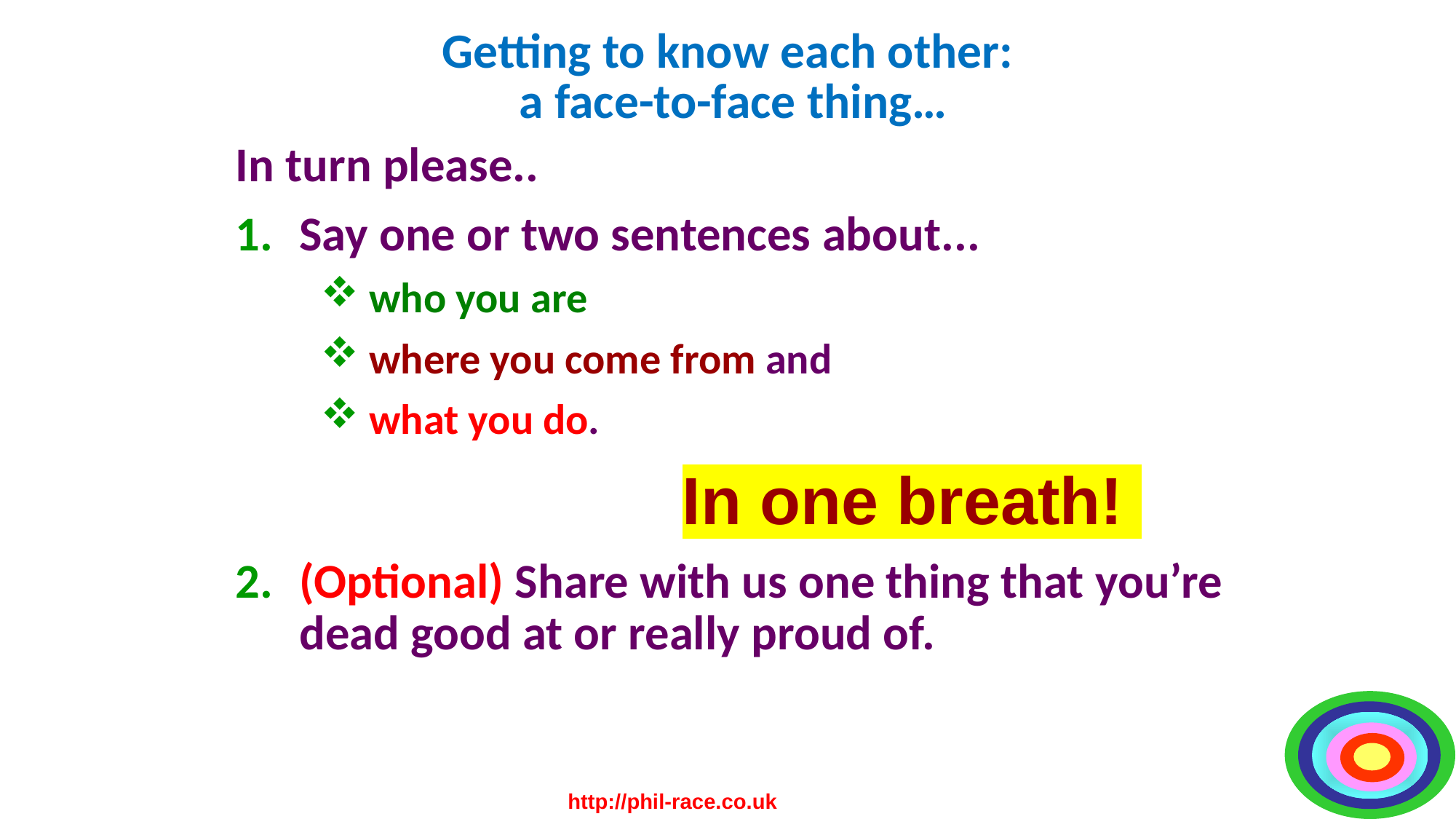

# Getting to know each other: a face-to-face thing…
In turn please..
Say one or two sentences about...
 who you are
 where you come from and
 what you do.
				In one breath!
(Optional) Share with us one thing that you’re dead good at or really proud of.